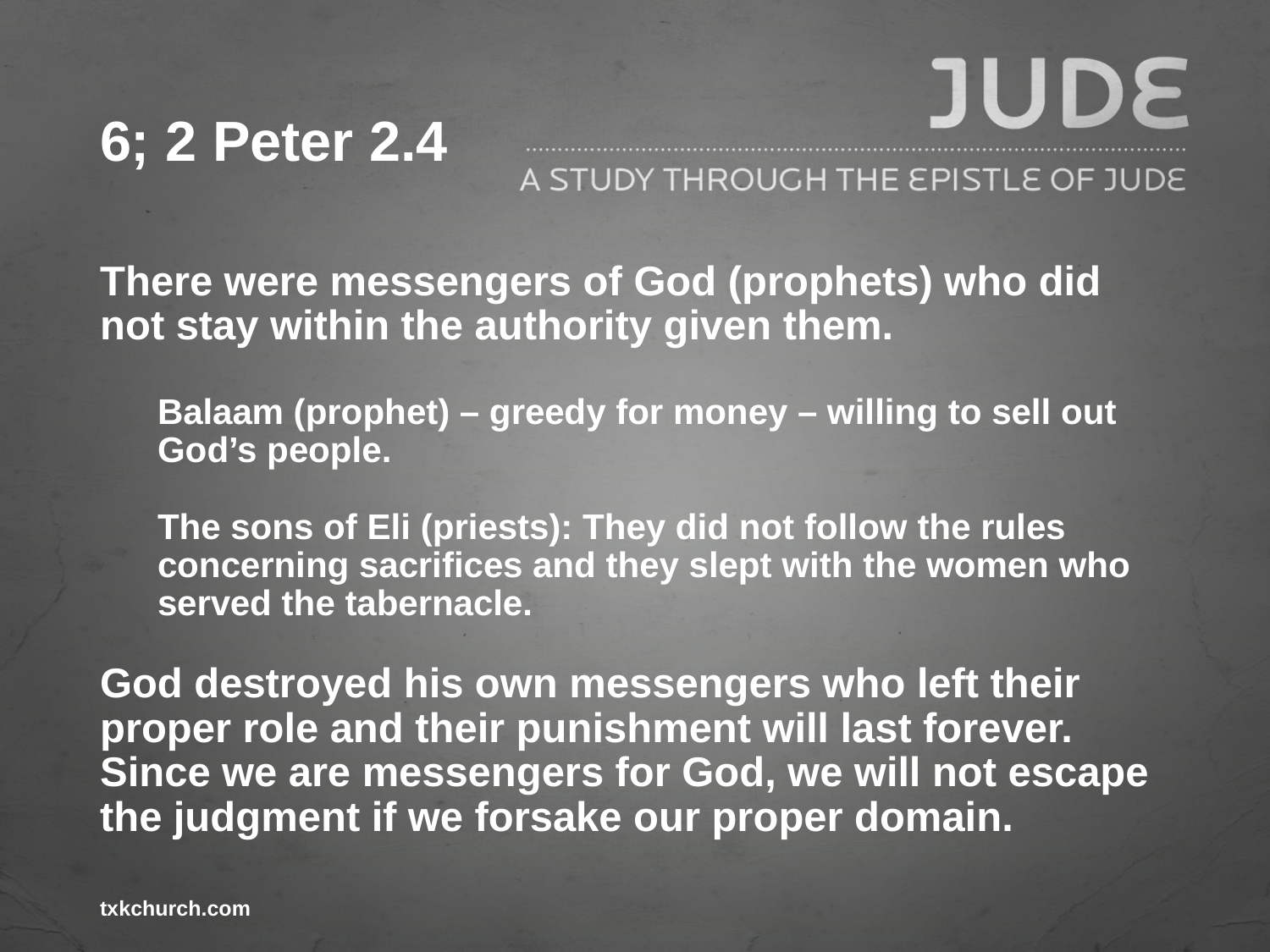

# 6; 2 Peter 2.4
There were messengers of God (prophets) who did not stay within the authority given them.

Balaam (prophet) – greedy for money – willing to sell out God’s people.

The sons of Eli (priests): They did not follow the rules concerning sacrifices and they slept with the women who served the tabernacle.

God destroyed his own messengers who left their proper role and their punishment will last forever. Since we are messengers for God, we will not escape the judgment if we forsake our proper domain.
txkchurch.com